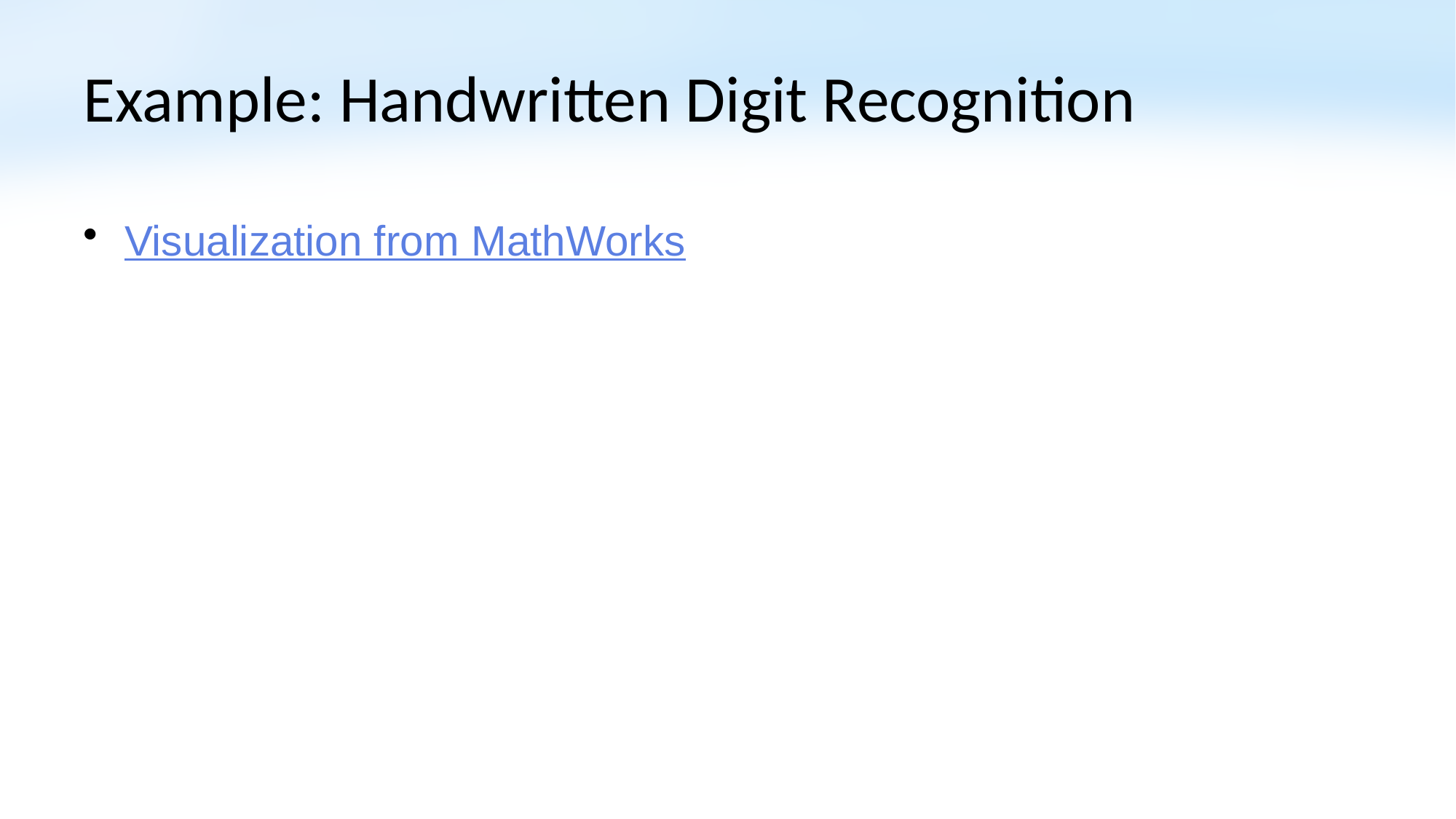

# Example: Handwritten Digit Recognition
Visualization from MathWorks